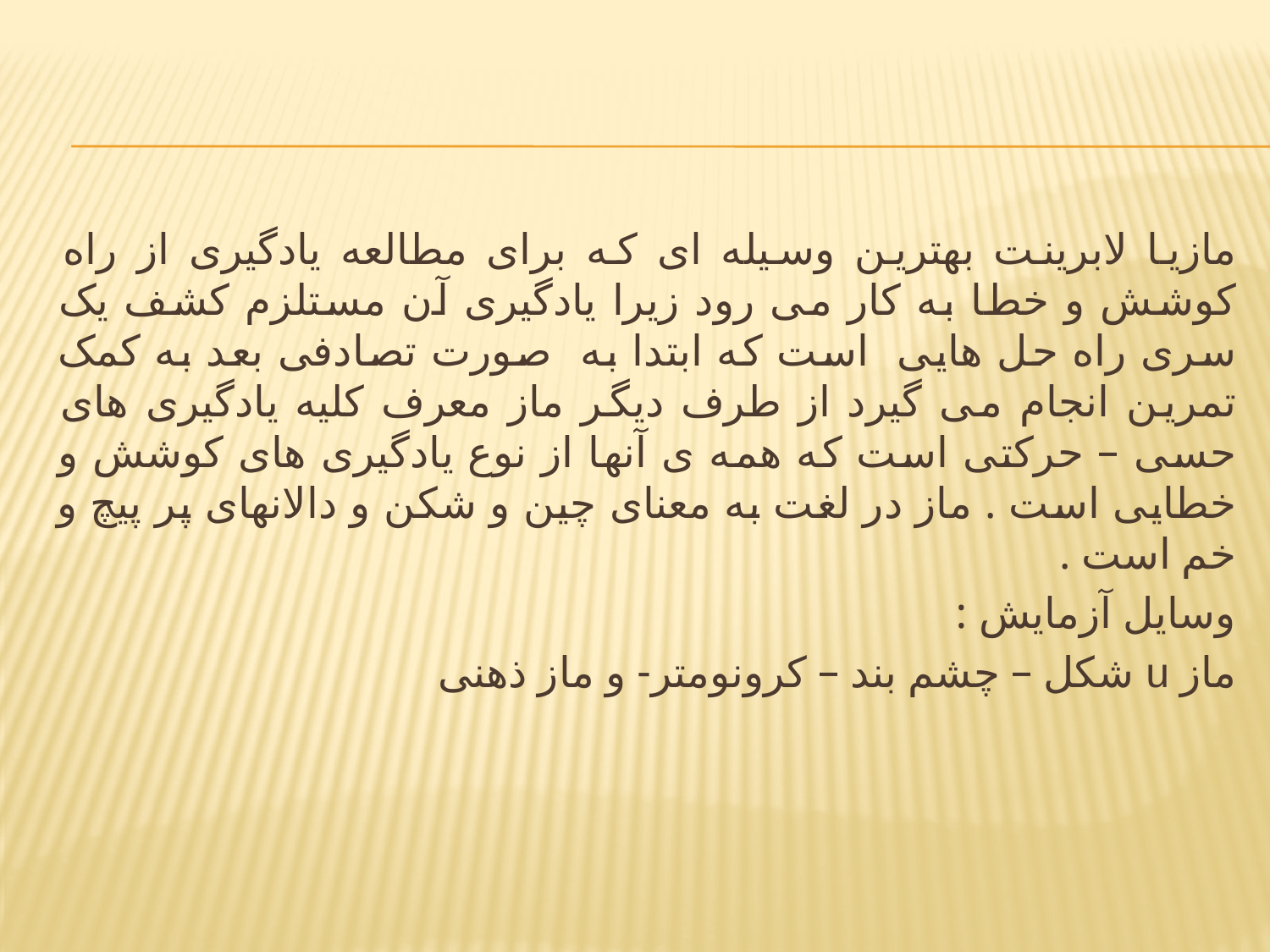

#
مازیا لابرینت بهترین وسیله ای که برای مطالعه یادگیری از راه کوشش و خطا به کار می رود زیرا یادگیری آن مستلزم کشف یک سری راه حل هایی  است که ابتدا به  صورت تصادفی بعد به کمک تمرین انجام می گیرد از طرف دیگر ماز معرف کلیه یادگیری های حسی – حرکتی است که همه ی آنها از نوع یادگیری های کوشش و خطایی است . ماز در لغت به معنای چین و شکن و دالانهای پر پیچ و خم است .
وسایل آزمایش :
ماز u شکل – چشم بند – کرونومتر- و ماز ذهنی